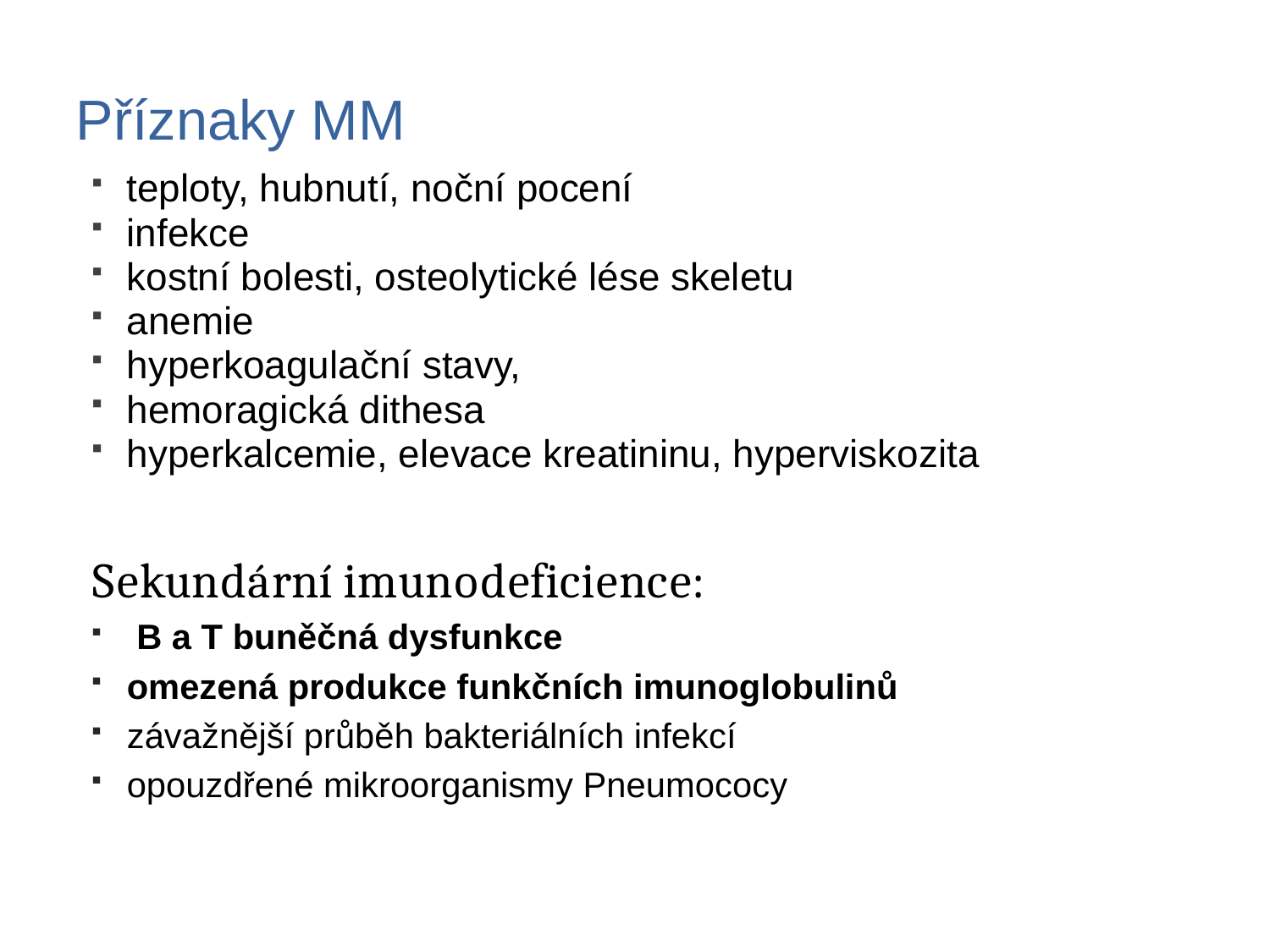

# Příznaky MM
teploty, hubnutí, noční pocení
infekce
kostní bolesti, osteolytické lése skeletu
anemie
hyperkoagulační stavy,
hemoragická dithesa
hyperkalcemie, elevace kreatininu, hyperviskozita

Sekundární imunodeficience:
 B a T buněčná dysfunkce
omezená produkce funkčních imunoglobulinů
závažnější průběh bakteriálních infekcí
opouzdřené mikroorganismy Pneumococy